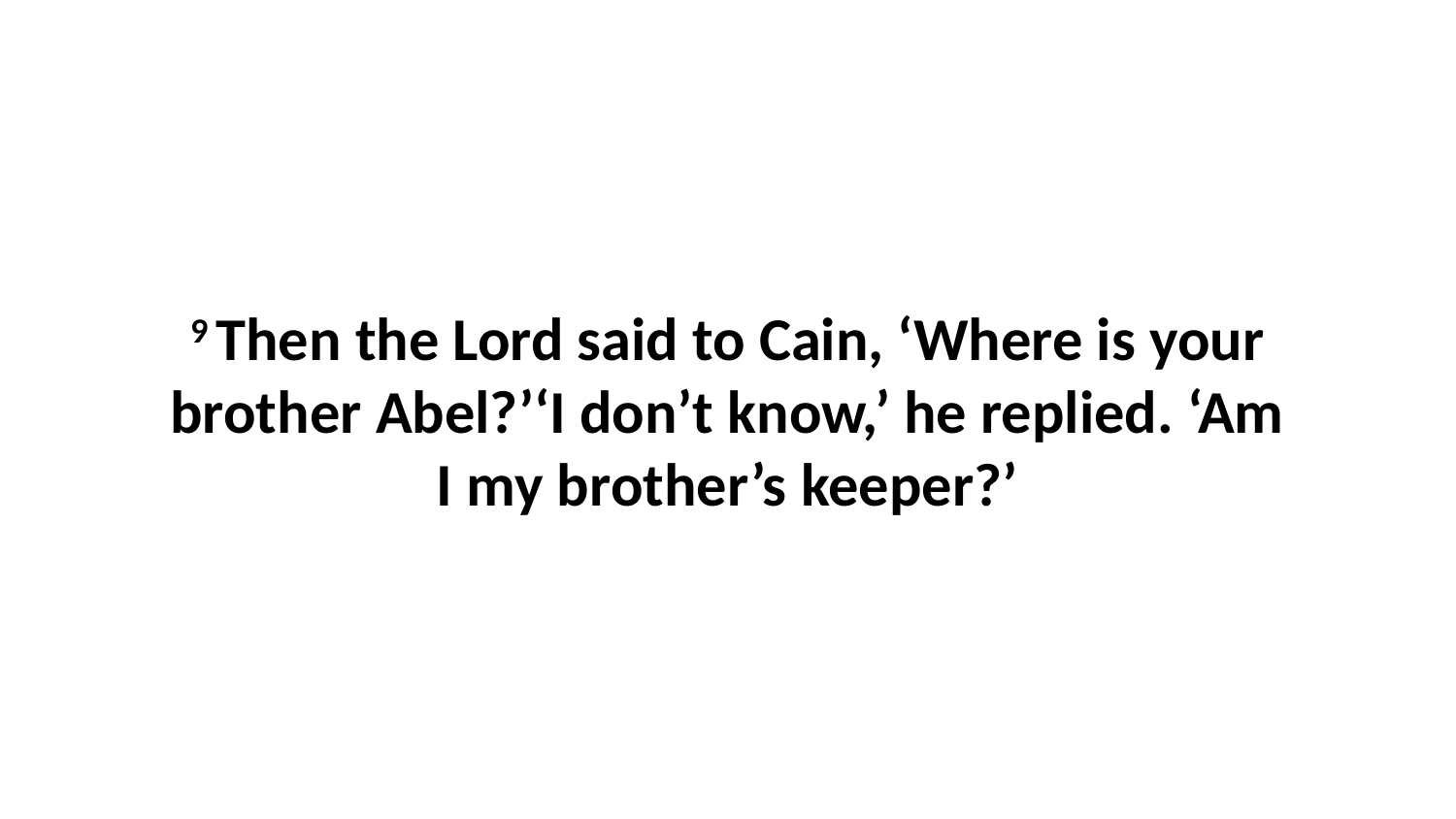

9 Then the Lord said to Cain, ‘Where is your brother Abel?’‘I don’t know,’ he replied. ‘Am I my brother’s keeper?’